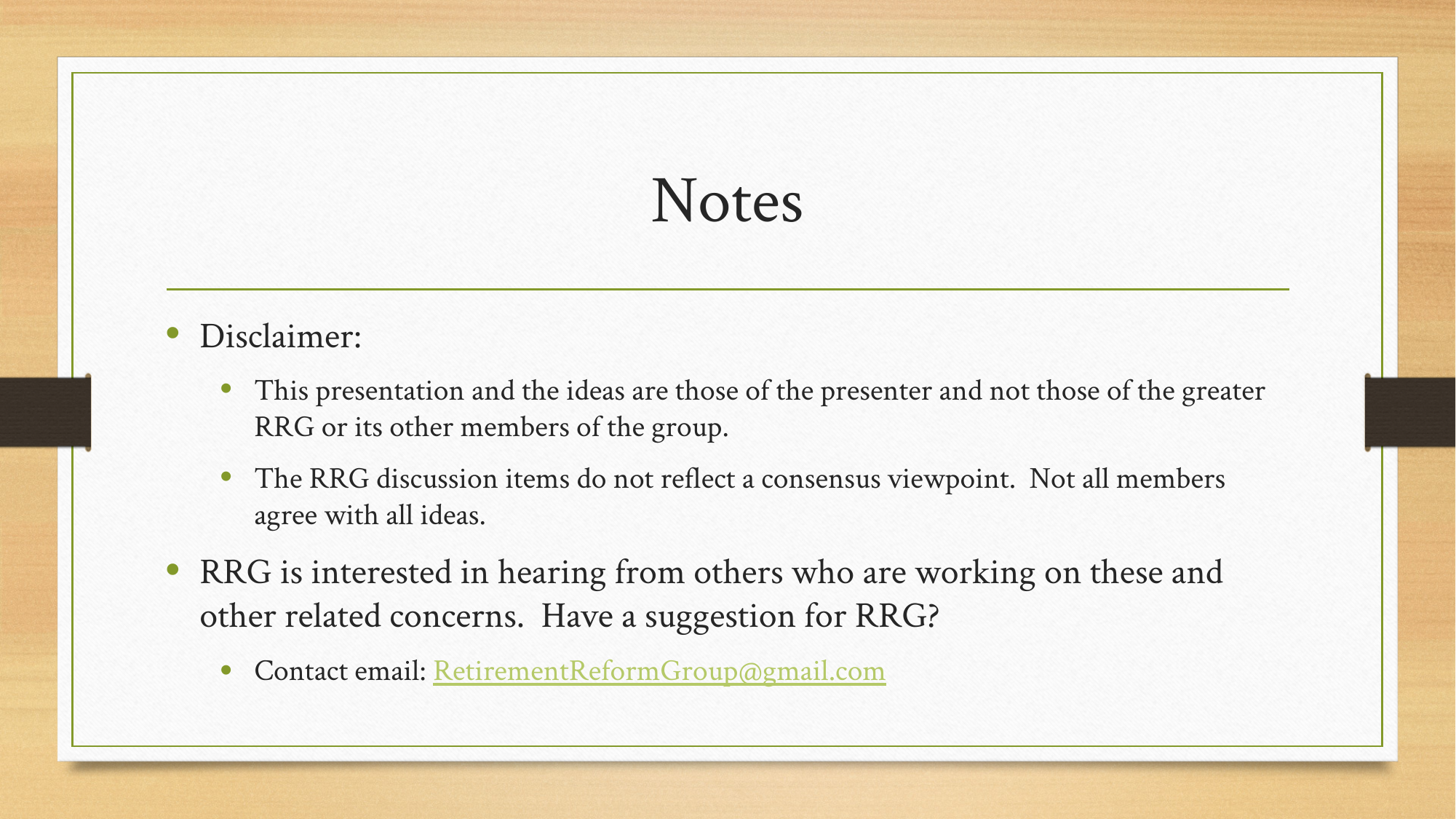

# Notes
Disclaimer:
This presentation and the ideas are those of the presenter and not those of the greater RRG or its other members of the group.
The RRG discussion items do not reflect a consensus viewpoint.  Not all members agree with all ideas.
RRG is interested in hearing from others who are working on these and other related concerns.  Have a suggestion for RRG?
Contact email: RetirementReformGroup@gmail.com